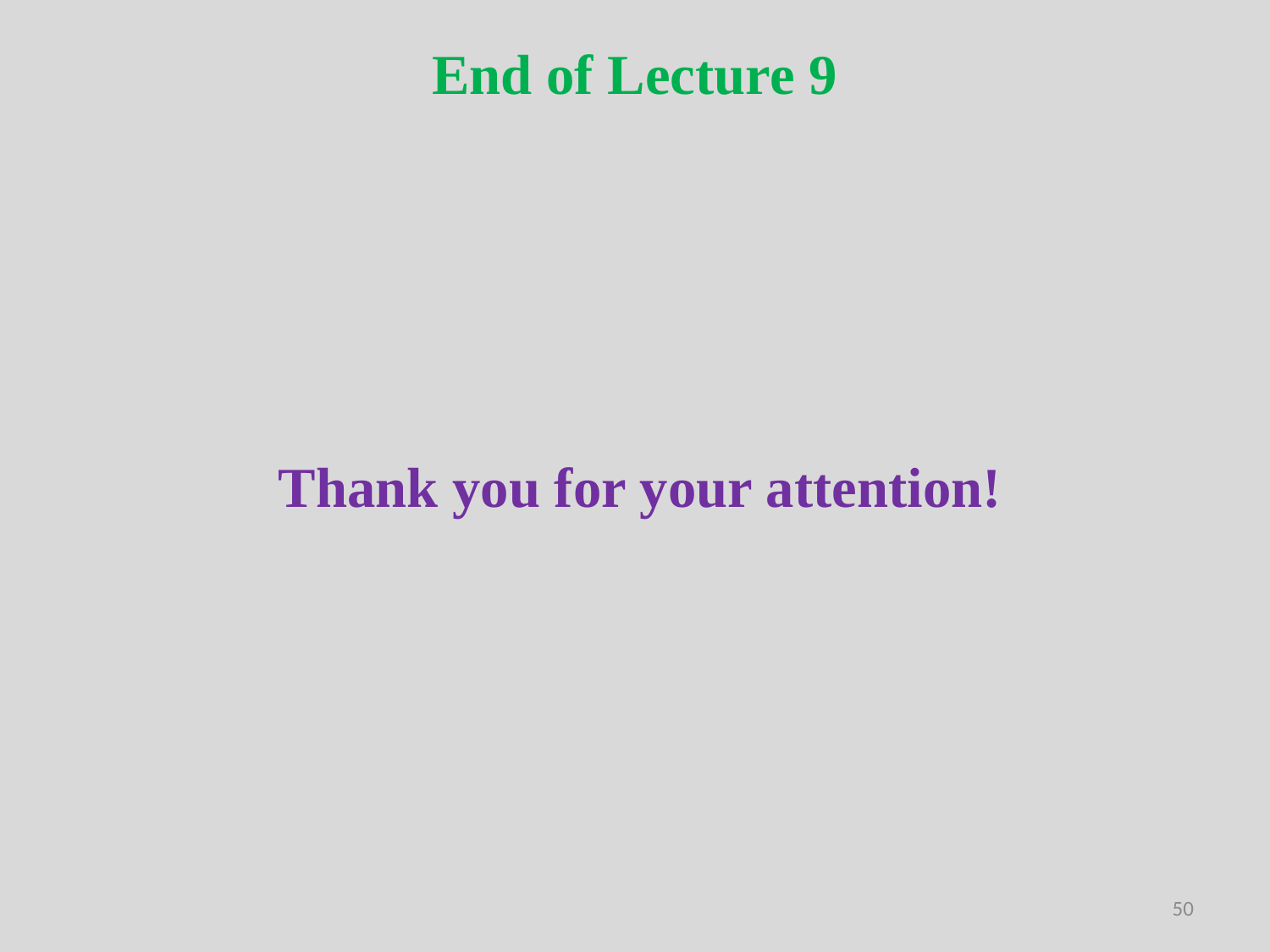

End of Lecture 9
Thank you for your attention!
50